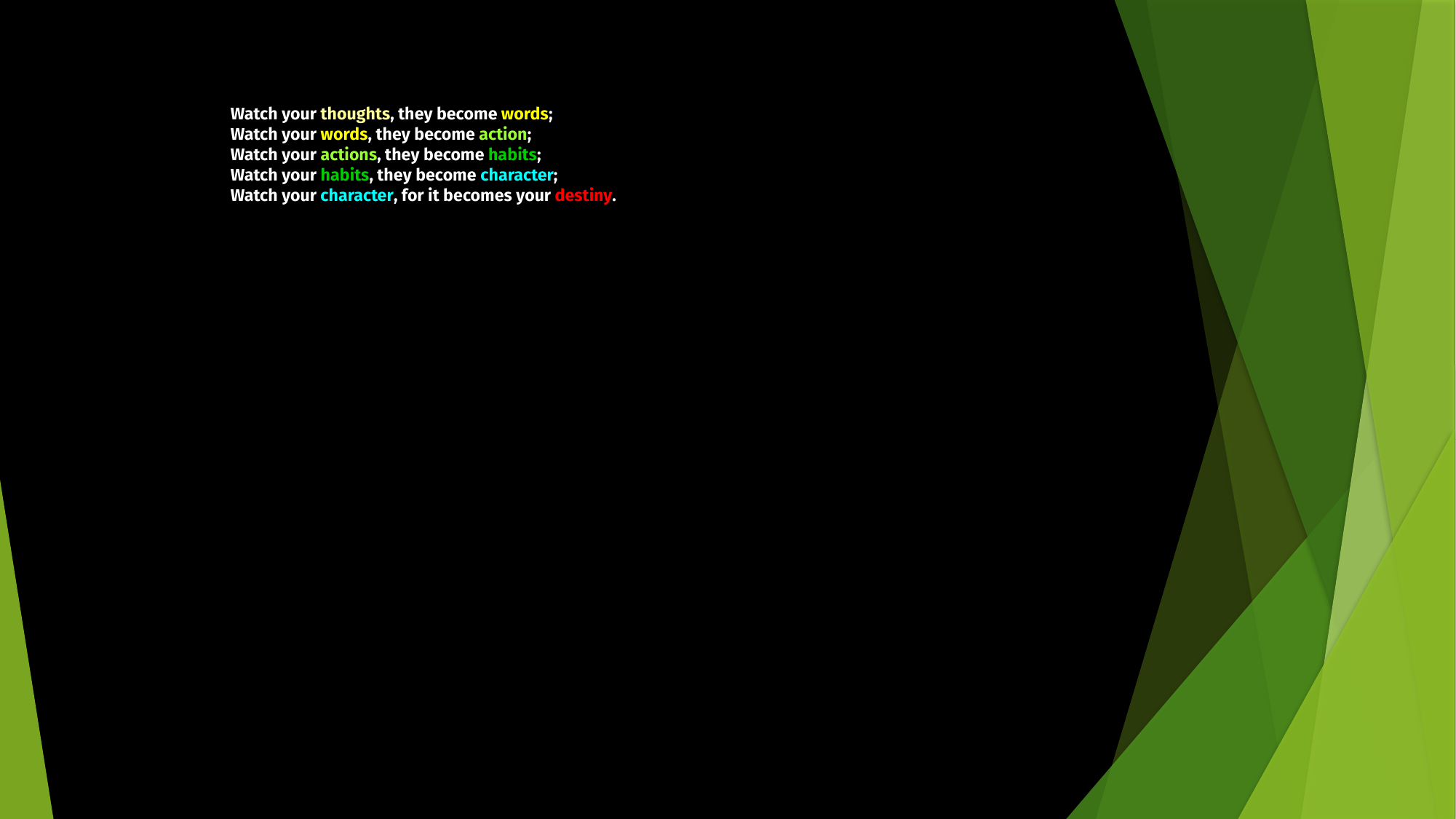

# Watch your thoughts, they become words; Watch your words, they become action; Watch your actions, they become habits; Watch your habits, they become character; Watch your character, for it becomes your destiny.